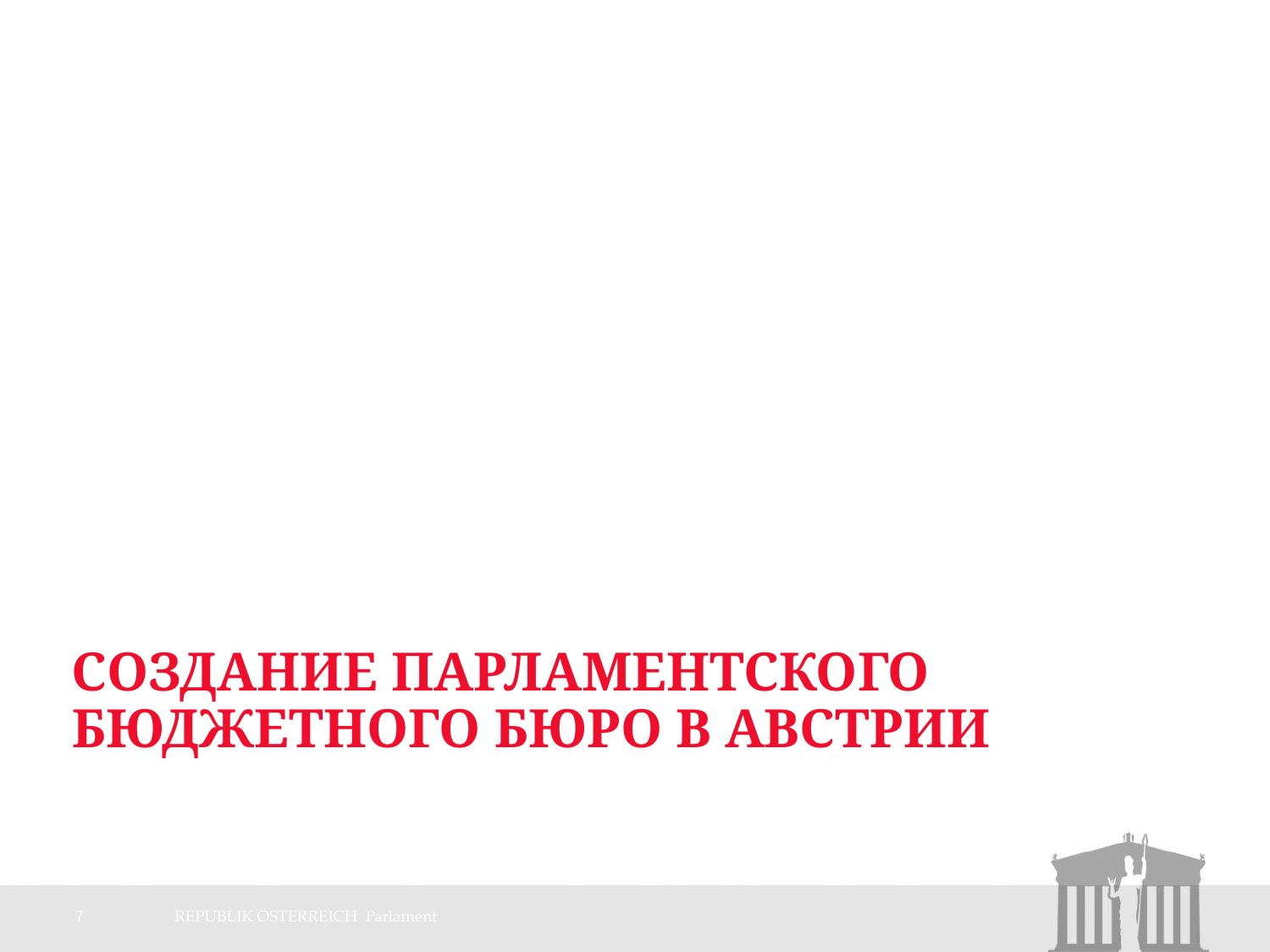

# Создание Парламентского бюджетного бюро в Австрии
7
REPUBLIK ÖSTERREICH  Parlament